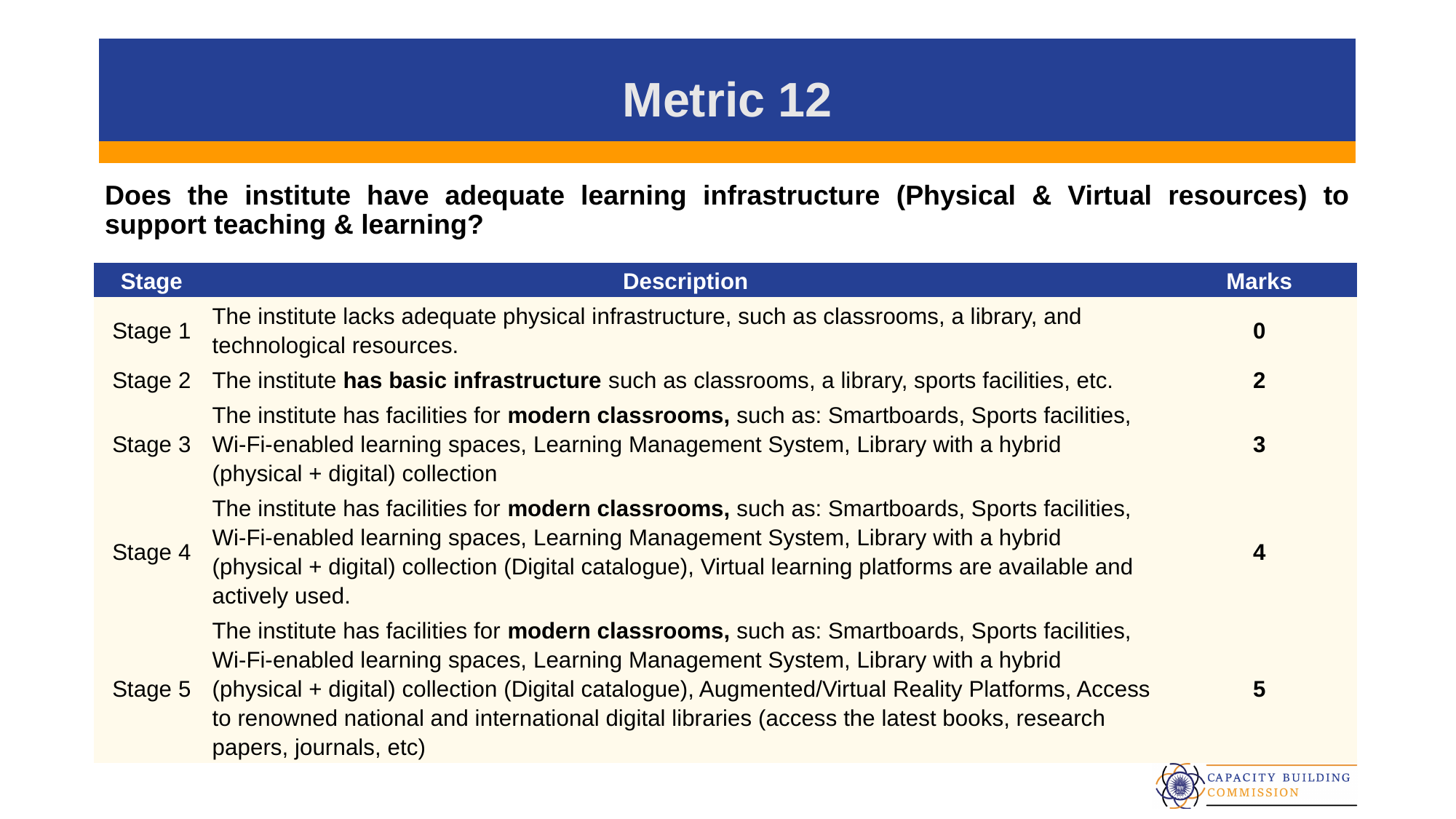

# Metric 12
Does the institute have adequate learning infrastructure (Physical & Virtual resources) to support teaching & learning?
| Stage | Description | Marks |
| --- | --- | --- |
| Stage 1 | The institute lacks adequate physical infrastructure, such as classrooms, a library, and technological resources. | 0 |
| Stage 2 | The institute has basic infrastructure such as classrooms, a library, sports facilities, etc. | 2 |
| Stage 3 | The institute has facilities for modern classrooms, such as: Smartboards, Sports facilities, Wi-Fi-enabled learning spaces, Learning Management System, Library with a hybrid (physical + digital) collection | 3 |
| Stage 4 | The institute has facilities for modern classrooms, such as: Smartboards, Sports facilities, Wi-Fi-enabled learning spaces, Learning Management System, Library with a hybrid (physical + digital) collection (Digital catalogue), Virtual learning platforms are available and actively used. | 4 |
| Stage 5 | The institute has facilities for modern classrooms, such as: Smartboards, Sports facilities, Wi-Fi-enabled learning spaces, Learning Management System, Library with a hybrid (physical + digital) collection (Digital catalogue), Augmented/Virtual Reality Platforms, Access to renowned national and international digital libraries (access the latest books, research papers, journals, etc) | 5 |
18